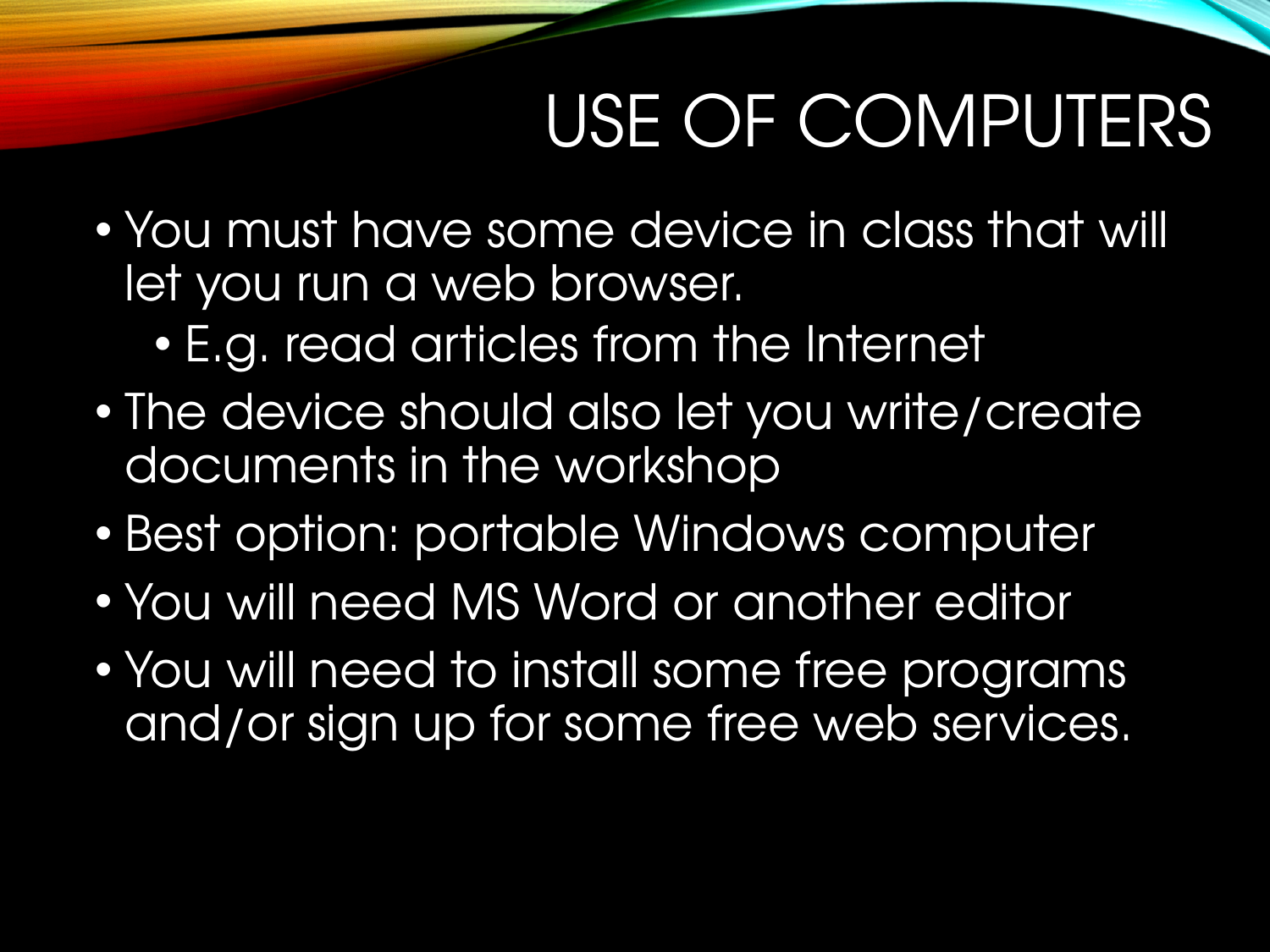

# Use of Computers
You must have some device in class that will let you run a web browser.
E.g. read articles from the Internet
The device should also let you write/create documents in the workshop
Best option: portable Windows computer
You will need MS Word or another editor
You will need to install some free programs and/or sign up for some free web services.